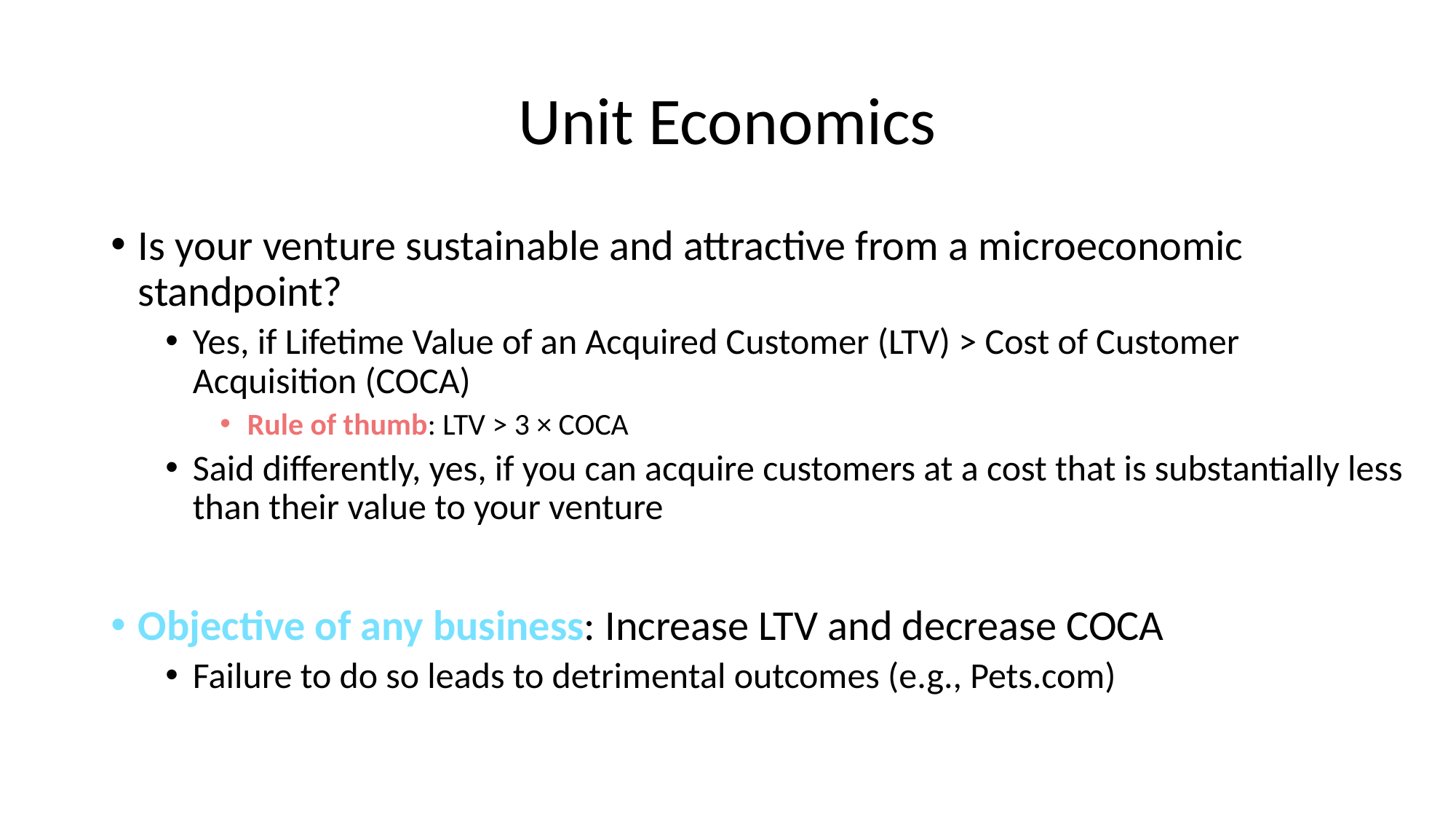

# Unit Economics
Is your venture sustainable and attractive from a microeconomic standpoint?
Yes, if Lifetime Value of an Acquired Customer (LTV) > Cost of Customer Acquisition (COCA)
Rule of thumb: LTV > 3 × COCA
Said differently, yes, if you can acquire customers at a cost that is substantially less than their value to your venture

Objective of any business: Increase LTV and decrease COCA
Failure to do so leads to detrimental outcomes (e.g., Pets.com)